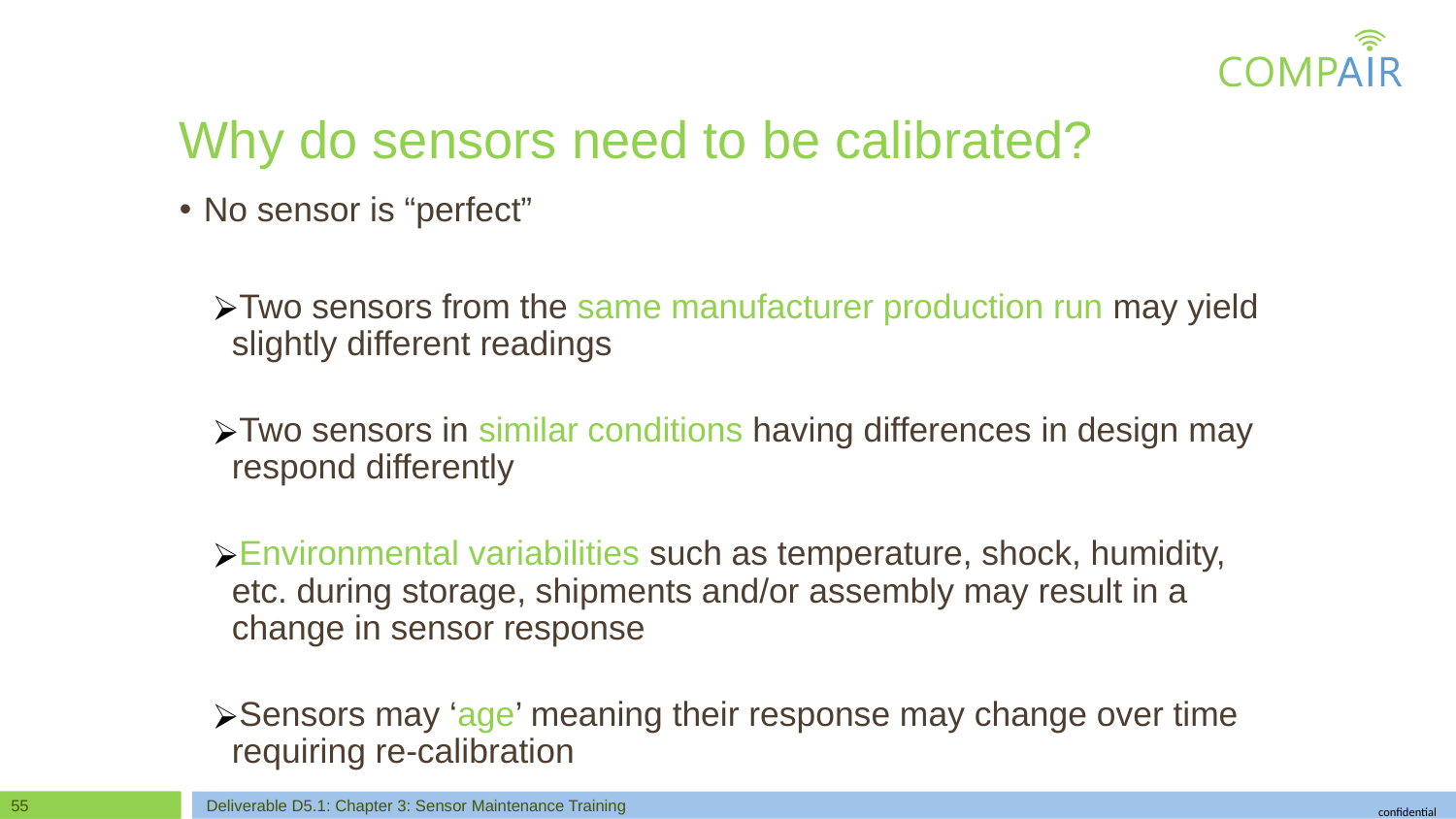

# Why do sensors need to be calibrated?
No sensor is “perfect”

Two sensors from the same manufacturer production run may yield slightly different readings

Two sensors in similar conditions having differences in design may respond differently

Environmental variabilities such as temperature, shock, humidity, etc. during storage, shipments and/or assembly may result in a change in sensor response

Sensors may ‘age’ meaning their response may change over time requiring re-calibration
55
Deliverable D5.1: Chapter 3: Sensor Maintenance Training